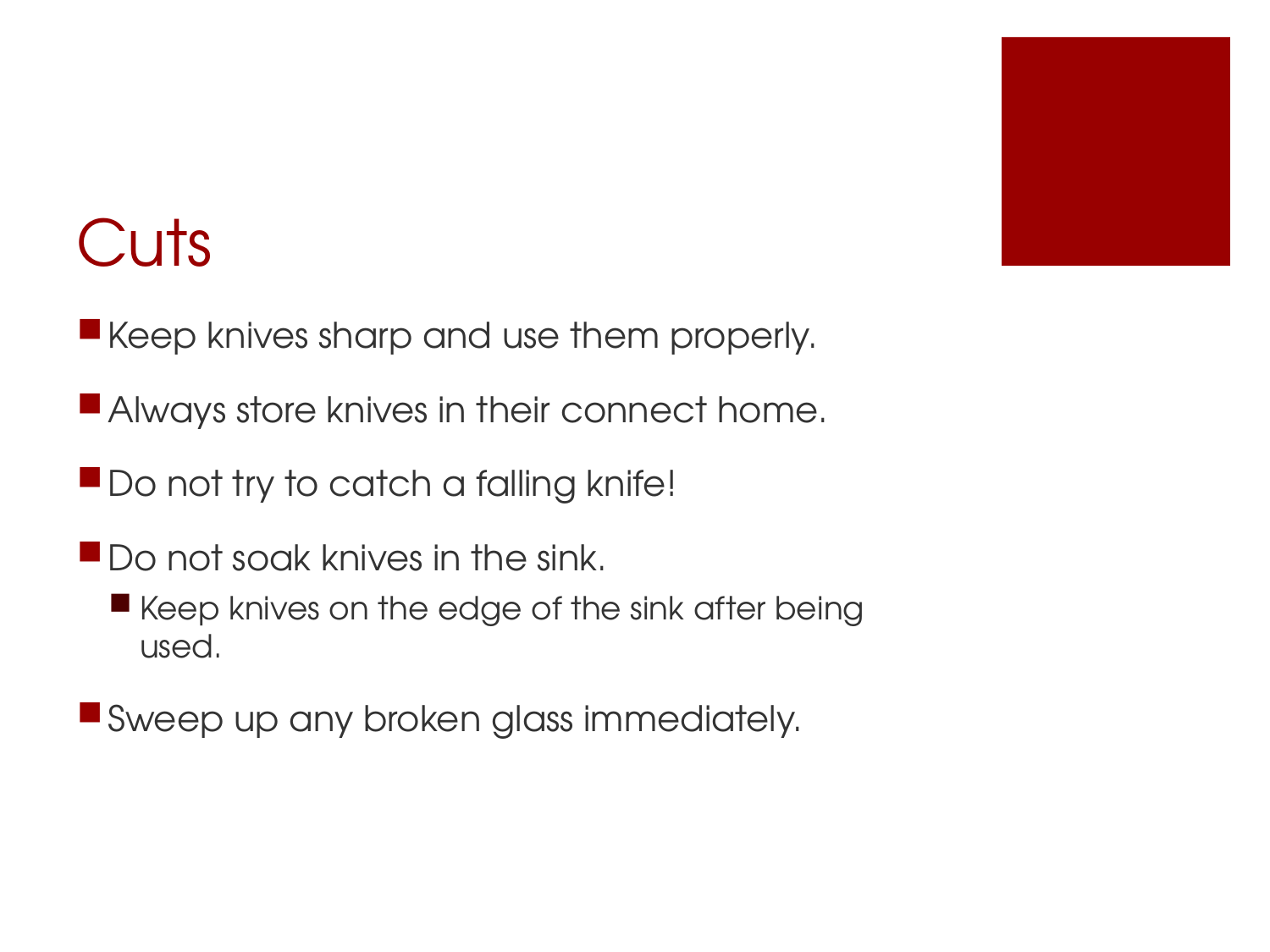

# Cuts
Keep knives sharp and use them properly.
Always store knives in their connect home.
Do not try to catch a falling knife!
Do not soak knives in the sink.
Keep knives on the edge of the sink after being used.
Sweep up any broken glass immediately.